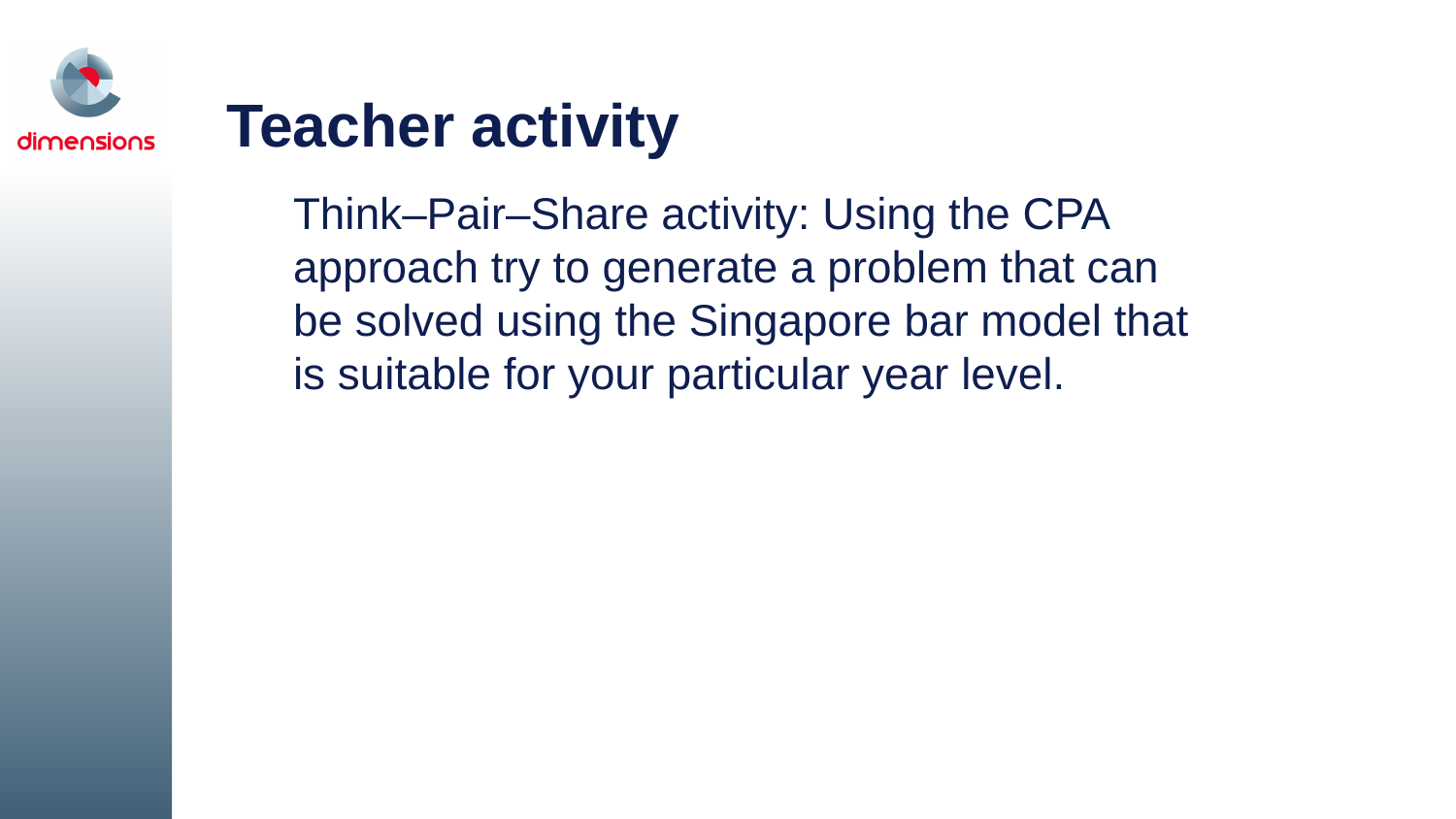

# Teacher activity
Think–Pair–Share activity: Using the CPA approach try to generate a problem that can be solved using the Singapore bar model that is suitable for your particular year level.